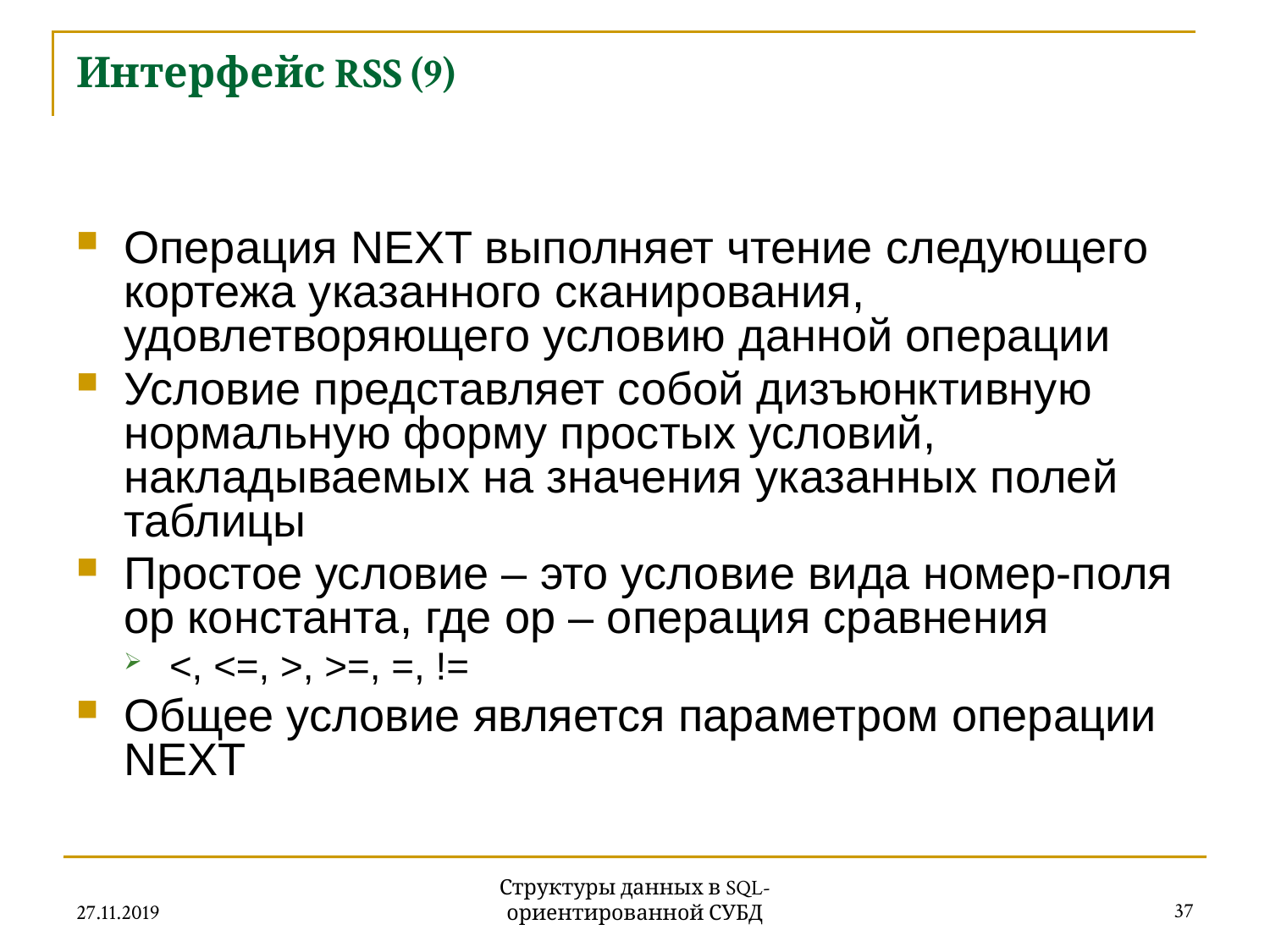

# Интерфейс RSS (9)
Операция NEXT выполняет чтение следующего кортежа указанного сканирования, удовлетворяющего условию данной операции
Условие представляет собой дизъюнктивную нормальную форму простых условий, накладываемых на значения указанных полей таблицы
Простое условие – это условие вида номер-поля op константа, где op – операция сравнения
<, <=, >, >=, =, !=
Общее условие является параметром операции NEXT
27.11.2019
37
Структуры данных в SQL-ориентированной СУБД